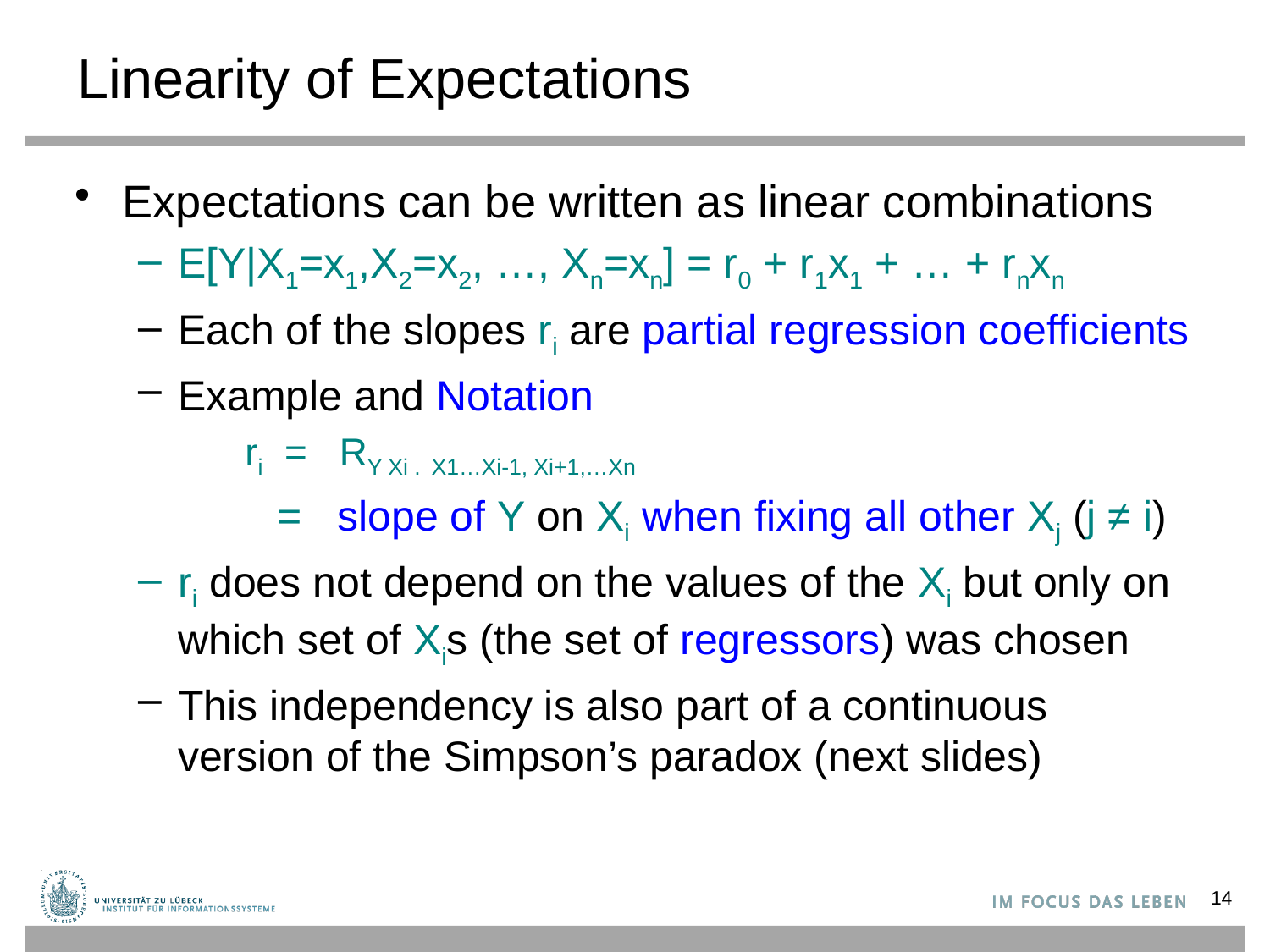

# Linearity of Expectations
Expectations can be written as linear combinations
E[Y|X1=x1,X2=x2, …, Xn=xn] = r0 + r1x1 + … + rnxn
Each of the slopes ri are partial regression coefficients
Example and Notation
    ri  =   RY Xi . X1…Xi-1, Xi+1,…Xn
             =   slope of Y on Xi when fixing all other Xj (j ≠ i)
ri does not depend on the values of the Xi but only on  which set of Xis (the set of regressors) was chosen
This independency is also part of a continuous version of the Simpson’s paradox (next slides)

14